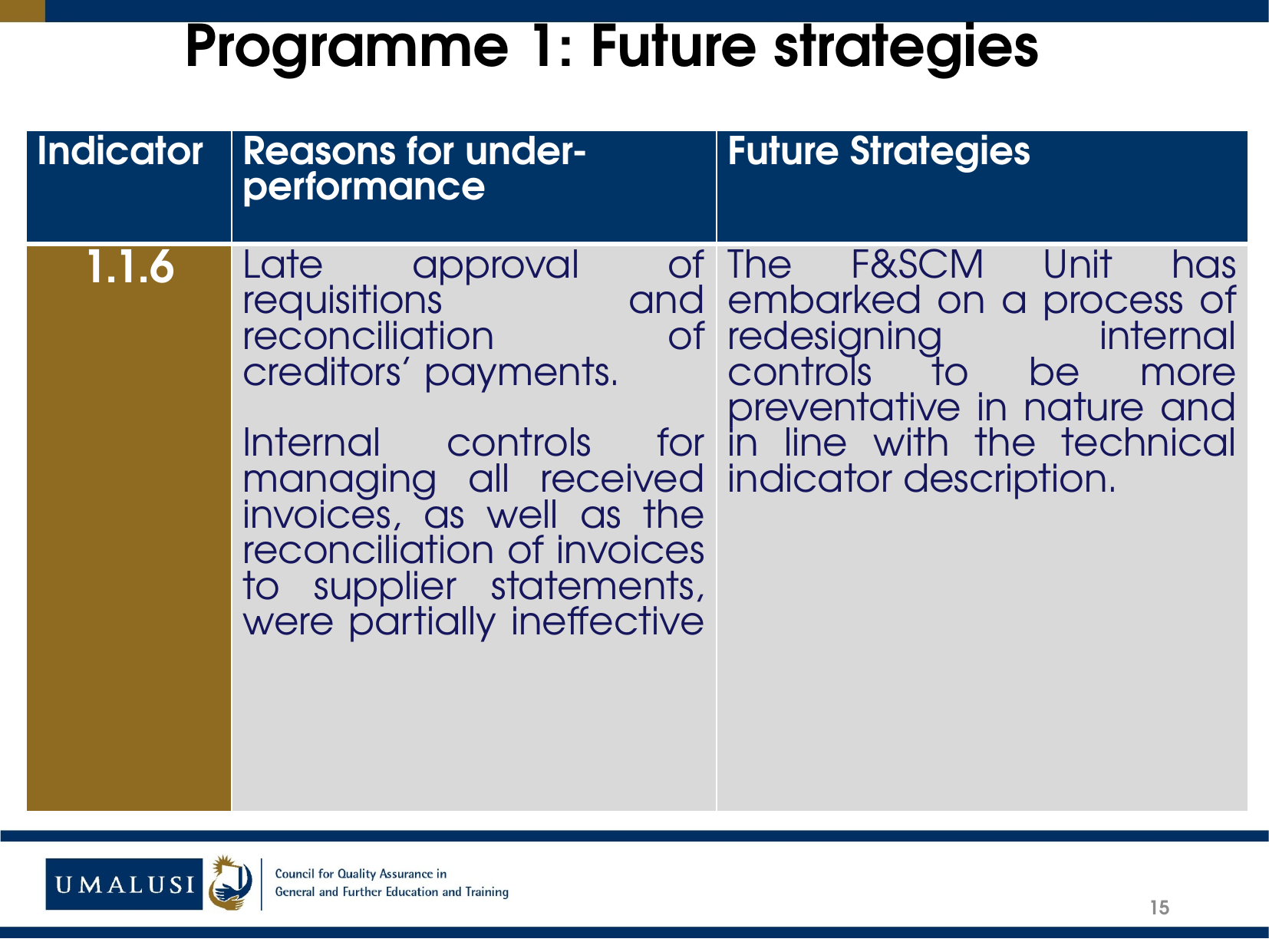

# Programme 1: Future strategies
| Indicator | Reasons for under-performance | Future Strategies |
| --- | --- | --- |
| 1.1.6 | Late approval of requisitions and reconciliation of creditors’ payments. Internal controls for managing all received invoices, as well as the reconciliation of invoices to supplier statements, were partially ineffective | The F&SCM Unit has embarked on a process of redesigning internal controls to be more preventative in nature and in line with the technical indicator description. |
15